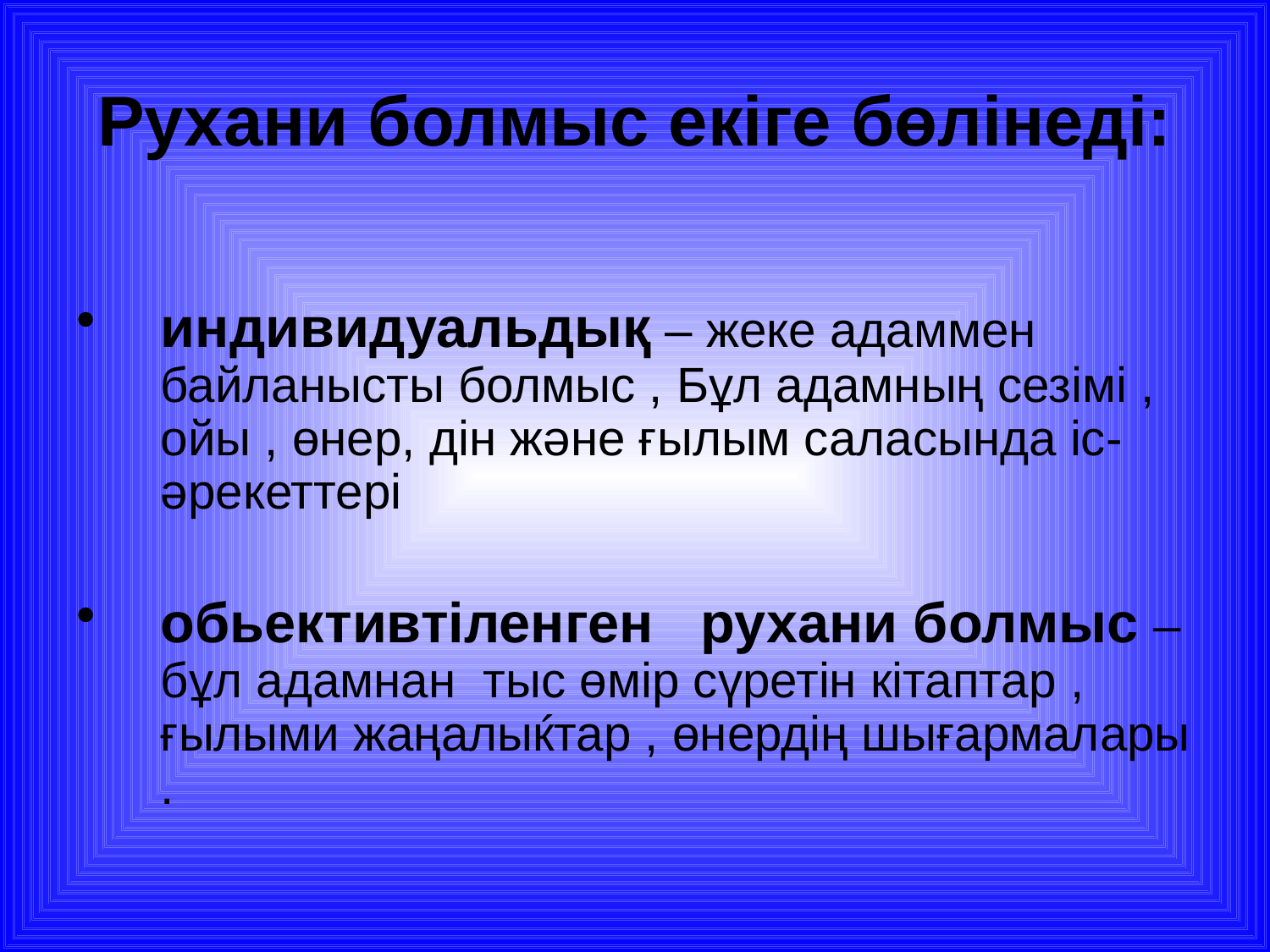

# Рухани болмыс екіге бөлінеді:

индивидуальдық – жеке адаммен байланысты болмыс , Бұл адамның сезімі , ойы , өнер, дін және ғылым саласында іс- әрекеттері

обьективтіленген   рухани болмыс – бұл адамнан  тыс өмір сүретін кітаптар , ғылыми жаңалыќтар , өнердің шығармалары .